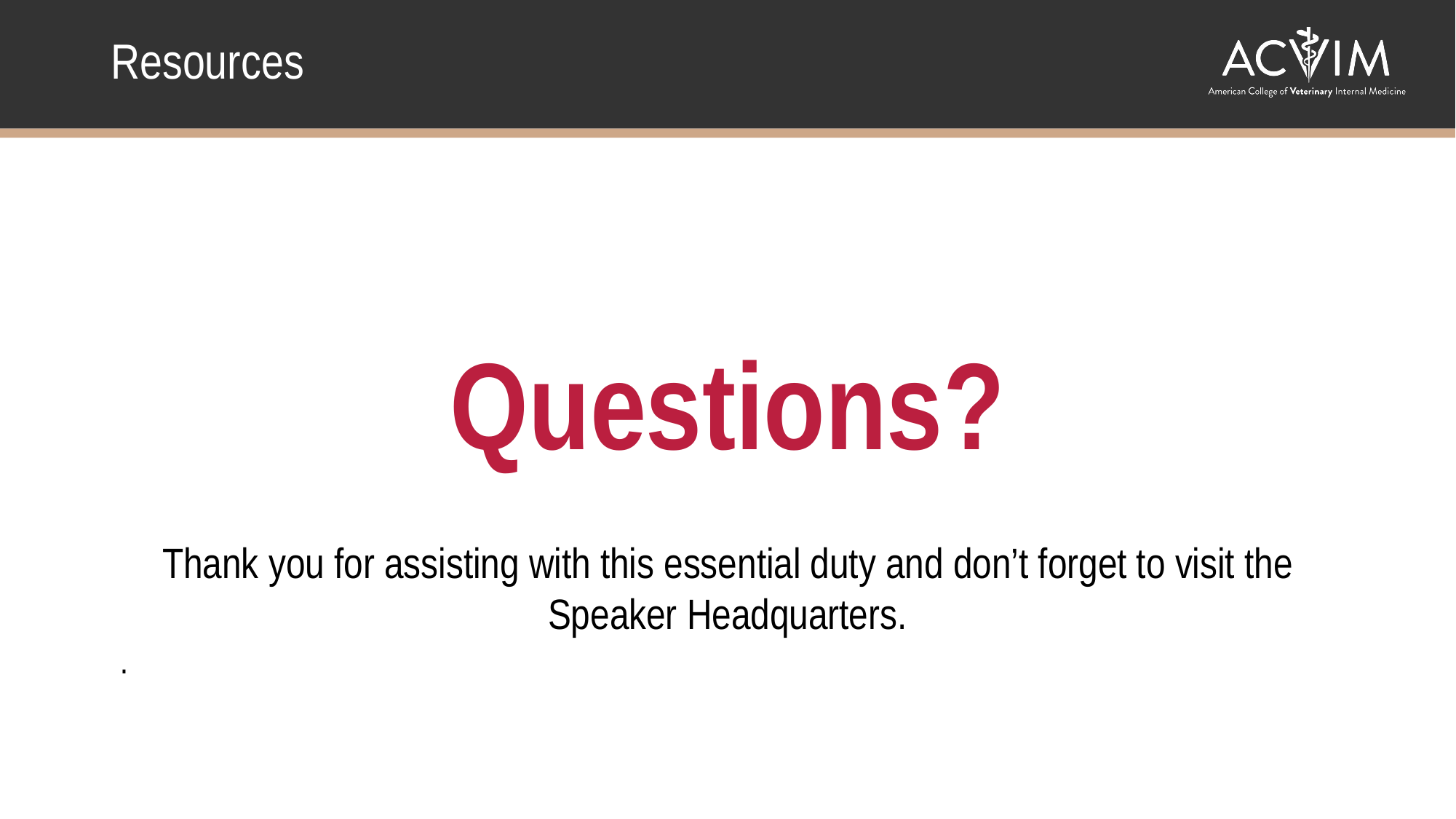

Resources
Questions?

Thank you for assisting with this essential duty and don’t forget to visit the Speaker Headquarters.
.